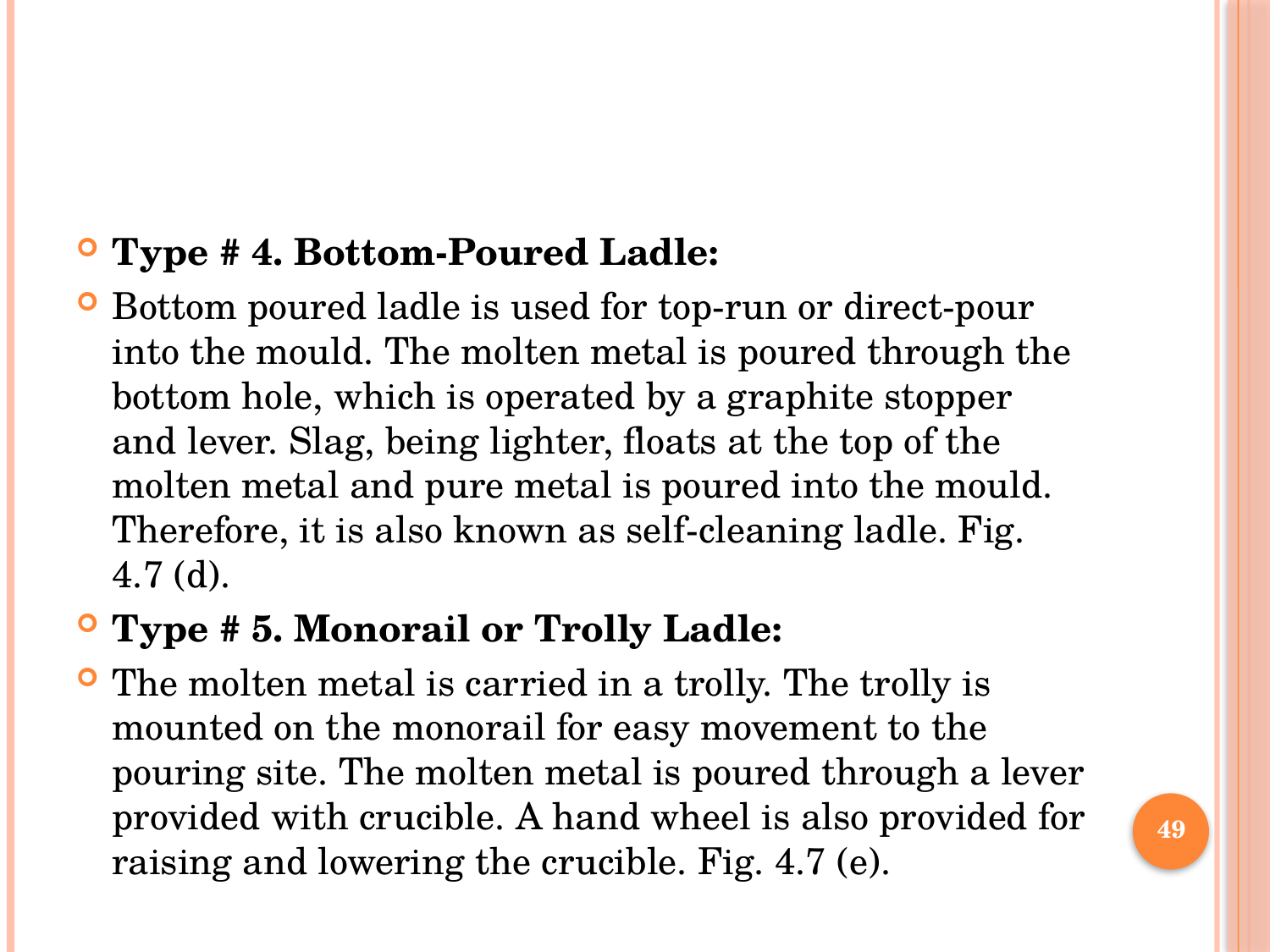

#
Type # 4. Bottom-Poured Ladle:
Bottom poured ladle is used for top-run or direct-pour into the mould. The molten metal is poured through the bottom hole, which is operated by a graphite stopper and lever. Slag, being lighter, floats at the top of the molten metal and pure metal is poured into the mould. Therefore, it is also known as self-cleaning ladle. Fig. 4.7 (d).
Type # 5. Monorail or Trolly Ladle:
The molten metal is carried in a trolly. The trolly is mounted on the mono­rail for easy movement to the pouring site. The molten metal is poured through a lever provided with crucible. A hand wheel is also provided for raising and lowering the crucible. Fig. 4.7 (e).

49